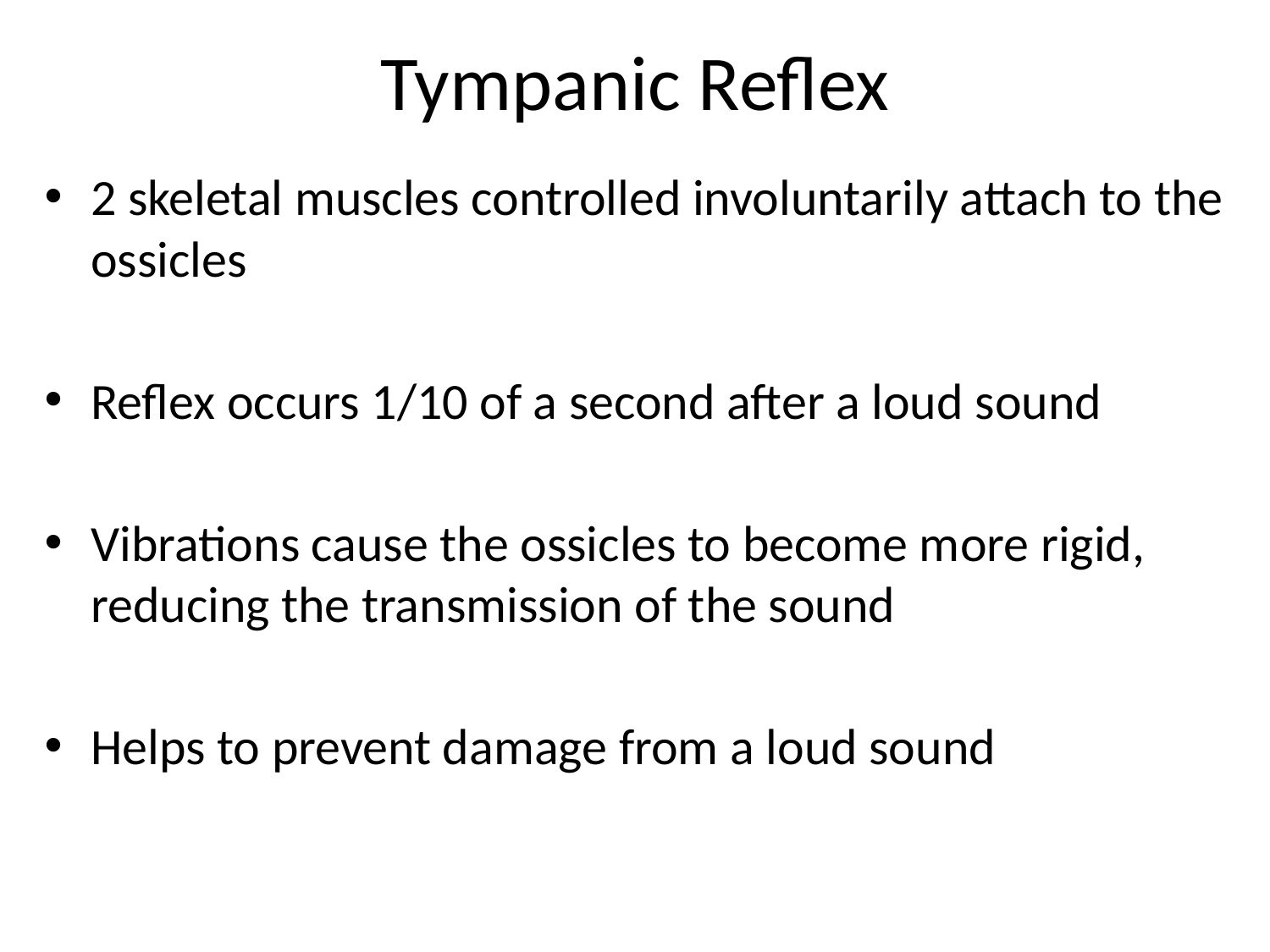

# Tympanic Reflex
2 skeletal muscles controlled involuntarily attach to the ossicles

Reflex occurs 1/10 of a second after a loud sound

Vibrations cause the ossicles to become more rigid, reducing the transmission of the sound

Helps to prevent damage from a loud sound